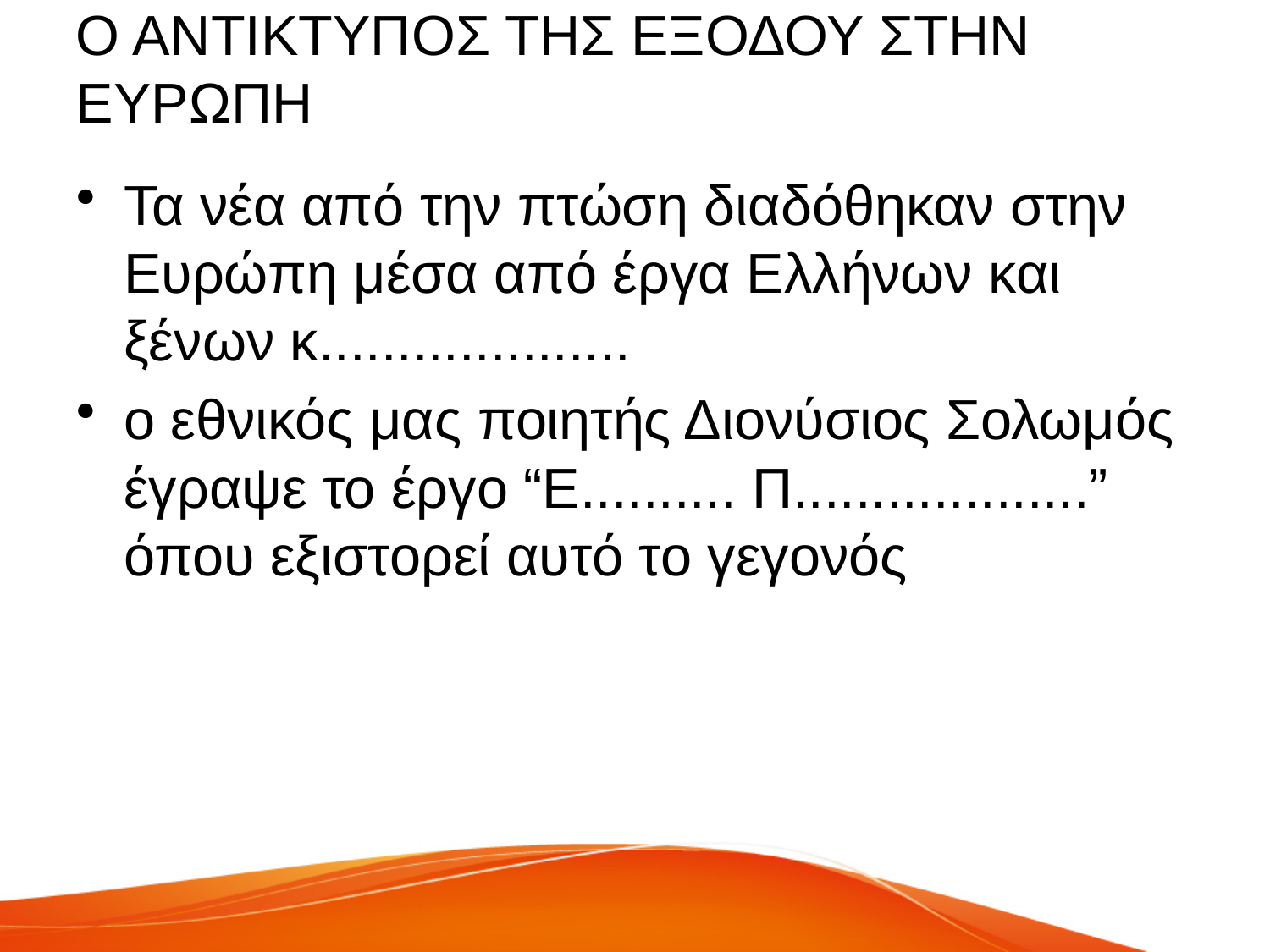

# Ο ΑΝΤΙΚΤΥΠΟΣ ΤΗΣ ΕΞΟΔΟΥ ΣΤΗΝ ΕΥΡΩΠΗ
Τα νέα από την πτώση διαδόθηκαν στην Ευρώπη μέσα από έργα Ελλήνων και ξένων κ....................
ο εθνικός μας ποιητής Διονύσιος Σολωμός έγραψε το έργο “Ε.......... Π...................” όπου εξιστορεί αυτό το γεγονός